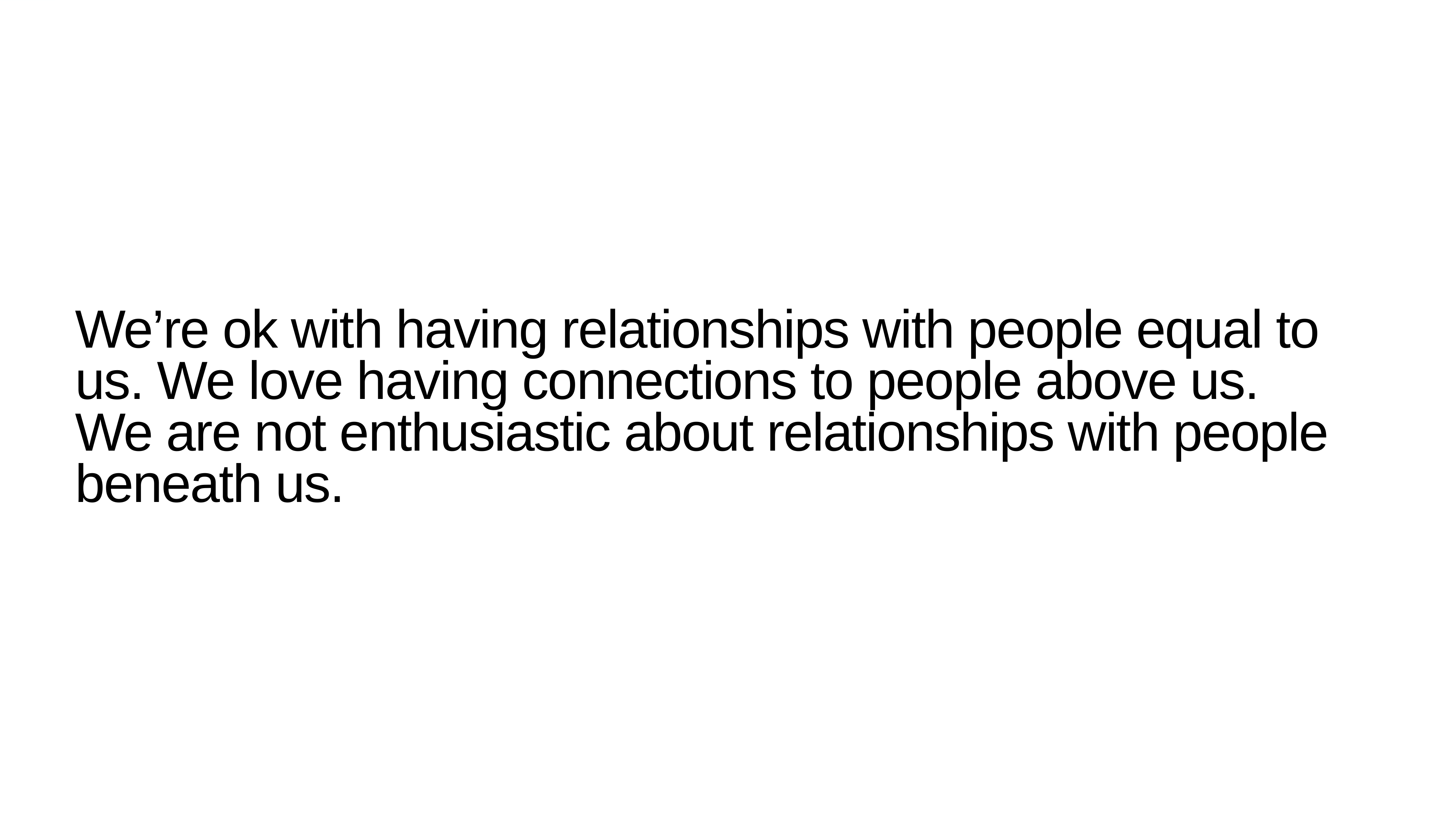

# We’re ok with having relationships with people equal to us. We love having connections to people above us.
We are not enthusiastic about relationships with people beneath us.